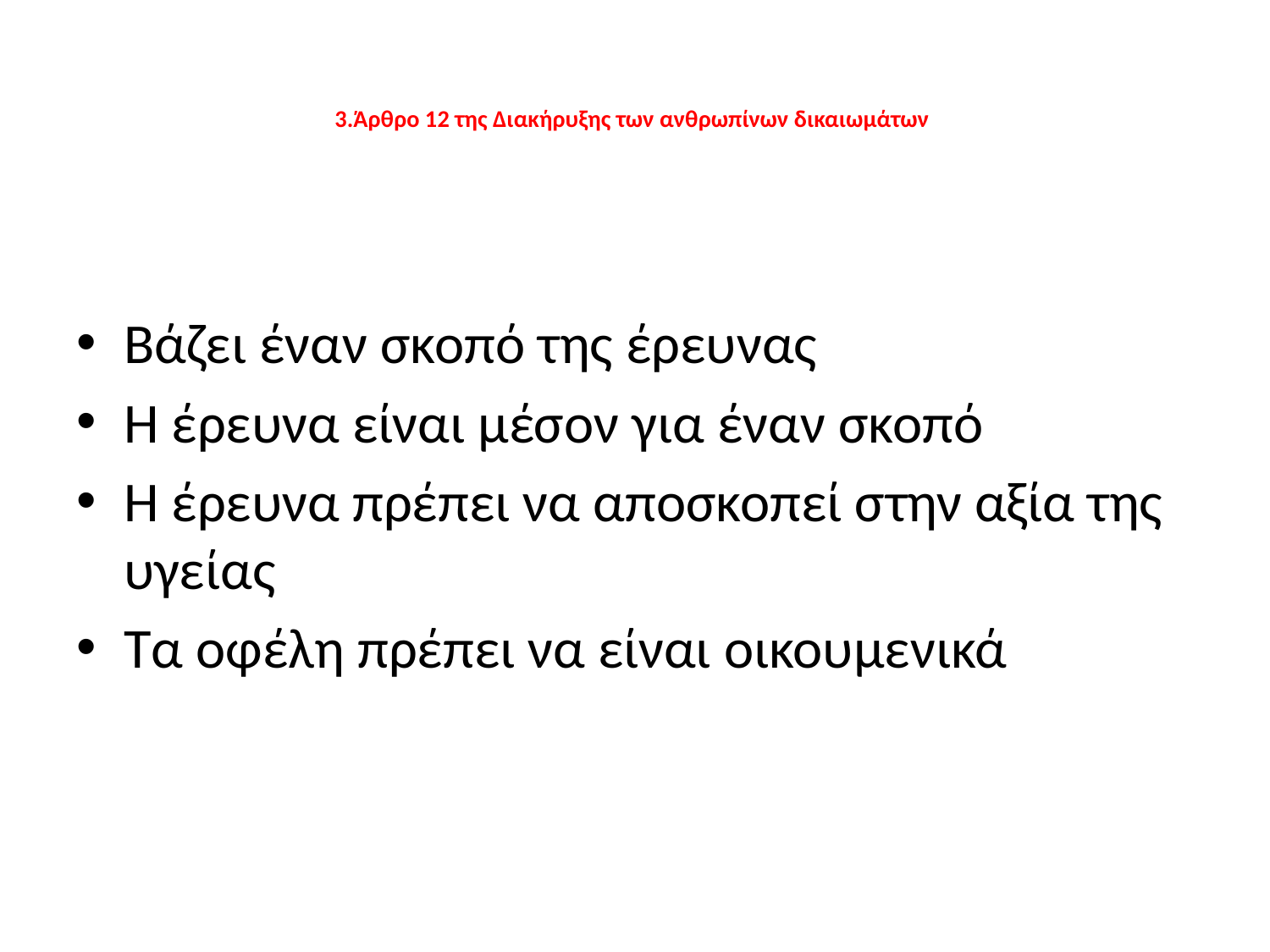

# 3.Άρθρο 12 της Διακήρυξης των ανθρωπίνων δικαιωμάτων

Βάζει έναν σκοπό της έρευνας
Η έρευνα είναι μέσον για έναν σκοπό
Η έρευνα πρέπει να αποσκοπεί στην αξία της υγείας
Τα οφέλη πρέπει να είναι οικουμενικά